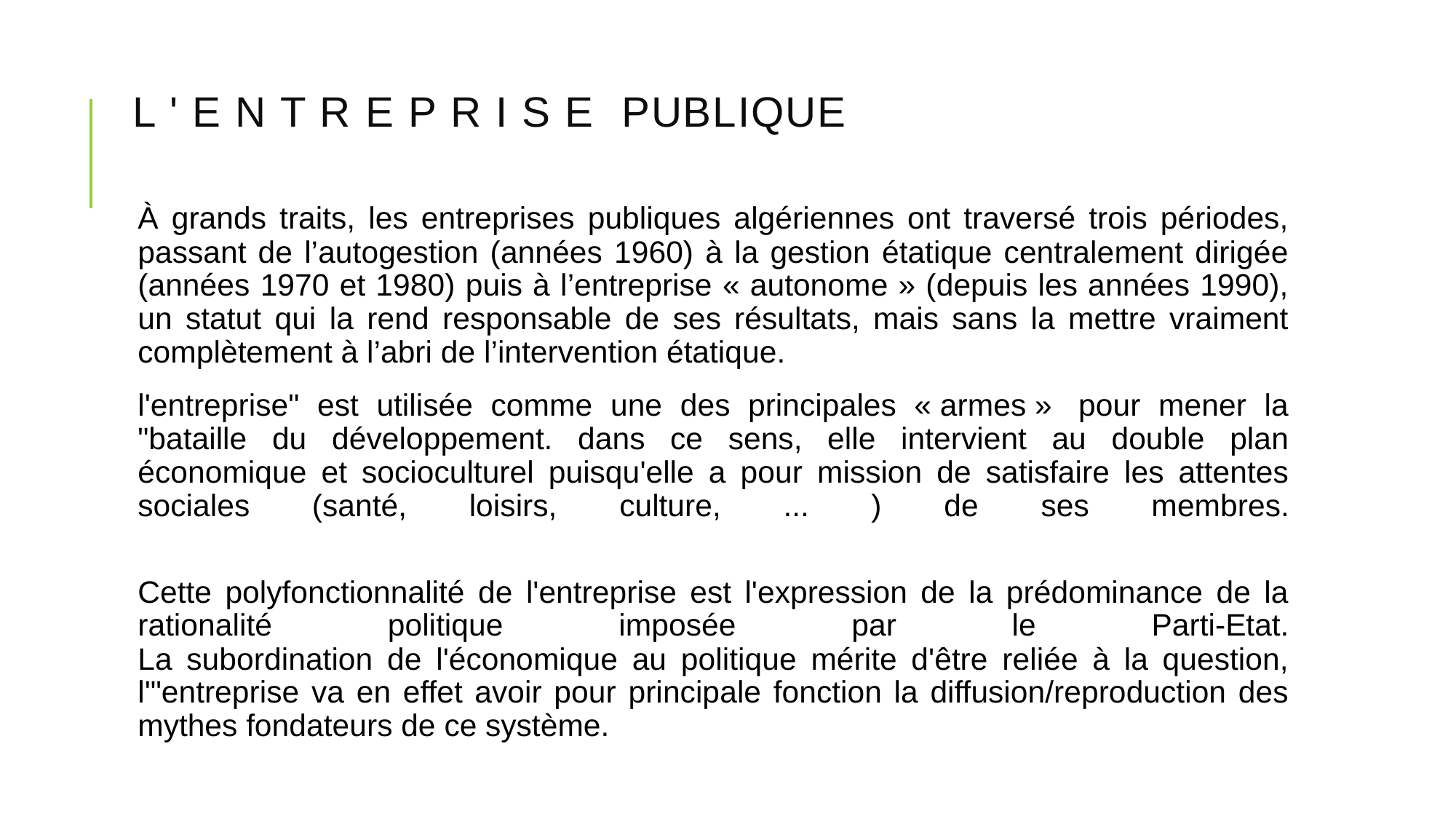

# L ' E N T R E P R I S E  PUBLIQUE
À grands traits, les entreprises publiques algériennes ont traversé trois périodes, passant de l’autogestion (années 1960) à la gestion étatique centralement dirigée (années 1970 et 1980) puis à l’entreprise « autonome » (depuis les années 1990), un statut qui la rend responsable de ses résultats, mais sans la mettre vraiment complètement à l’abri de l’intervention étatique.
l'entreprise" est utilisée comme une des principales « armes »  pour mener la "bataille du développement. dans ce sens, elle intervient au double plan économique et socioculturel puisqu'elle a pour mission de satisfaire les attentes sociales (santé, loisirs, culture, ... ) de ses membres.
Cette polyfonctionnalité de l'entreprise est l'expression de la prédominance de la rationalité politique imposée par le Parti-Etat.
La subordination de l'économique au politique mérite d'être reliée à la question, l'"entreprise va en effet avoir pour principale fonction la diffusion/reproduction des mythes fondateurs de ce système.